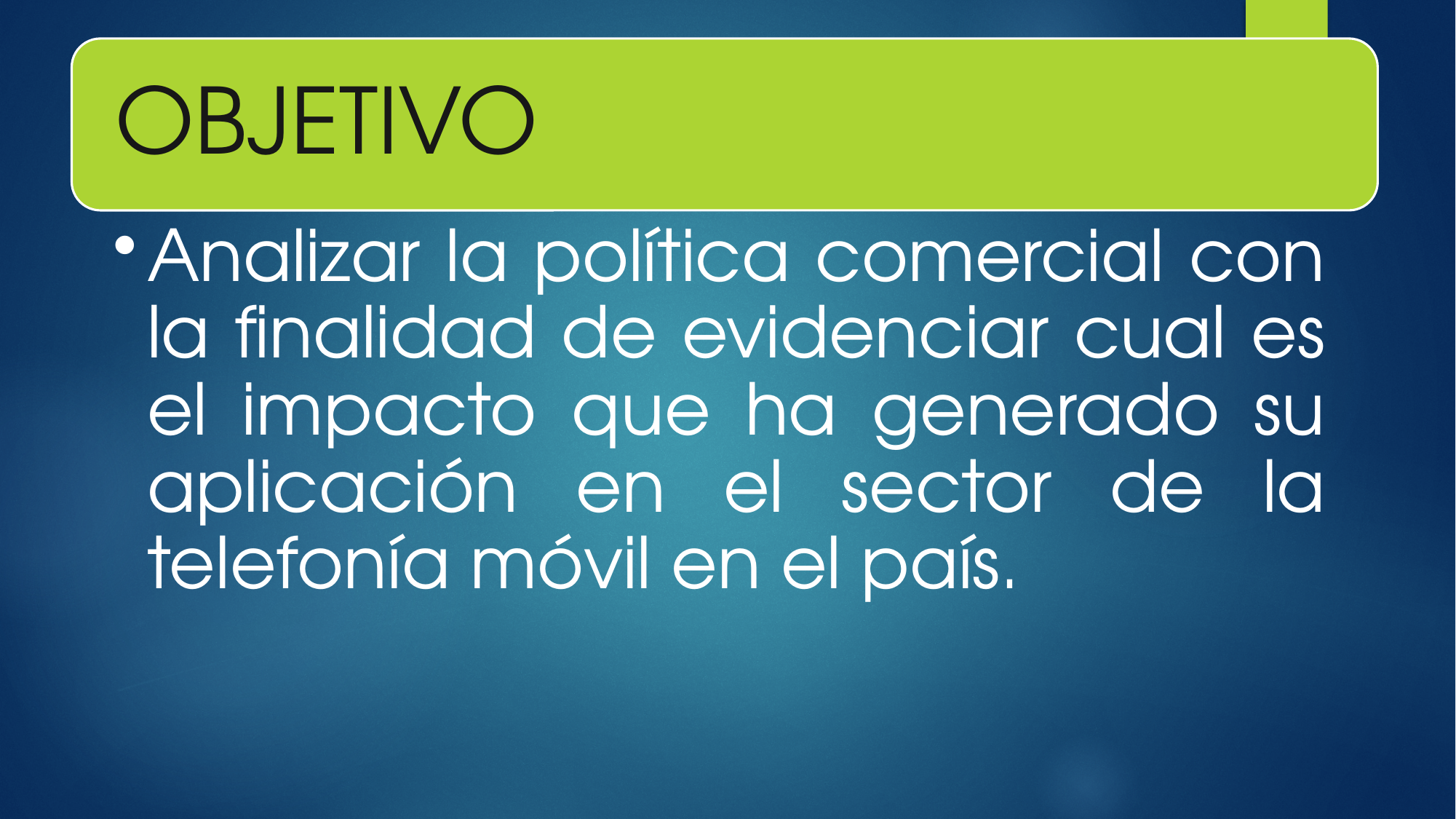

OBJETIVO
Analizar la política comercial con la finalidad de evidenciar cual es el impacto que ha generado su aplicación en el sector de la telefonía móvil en el país.